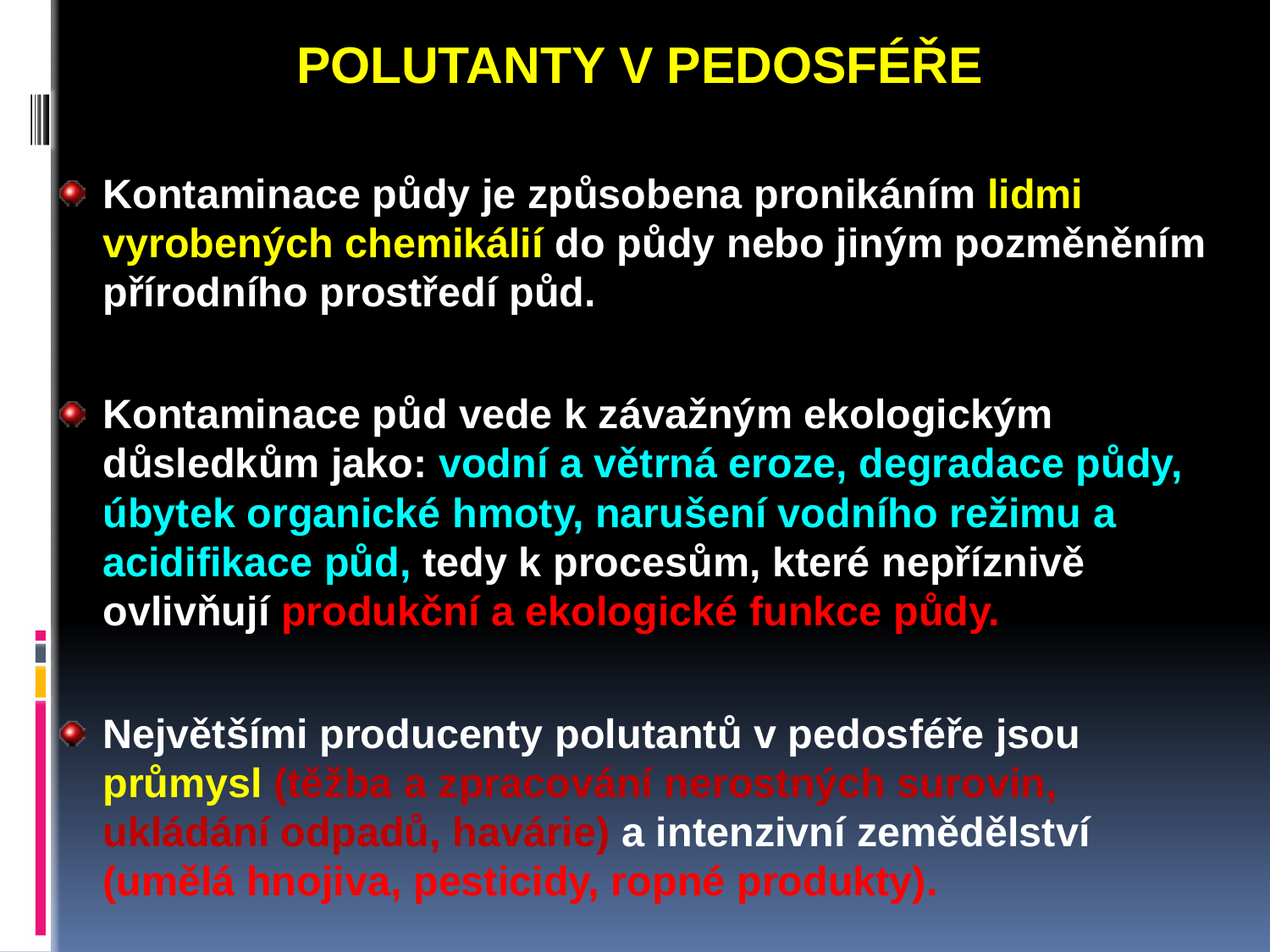

POLUTANTY V PEDOSFÉŘE

Kontaminace půdy je způsobena pronikáním lidmi vyrobených chemikálií do půdy nebo jiným pozměněním přírodního prostředí půd.

Kontaminace půd vede k závažným ekologickým důsledkům jako: vodní a větrná eroze, degradace půdy, úbytek organické hmoty, narušení vodního režimu a acidifikace půd, tedy k procesům, které nepříznivě ovlivňují produkční a ekologické funkce půdy.

Největšími producenty polutantů v pedosféře jsou průmysl (těžba a zpracování nerostných surovin, ukládání odpadů, havárie) a intenzivní zemědělství (umělá hnojiva, pesticidy, ropné produkty).